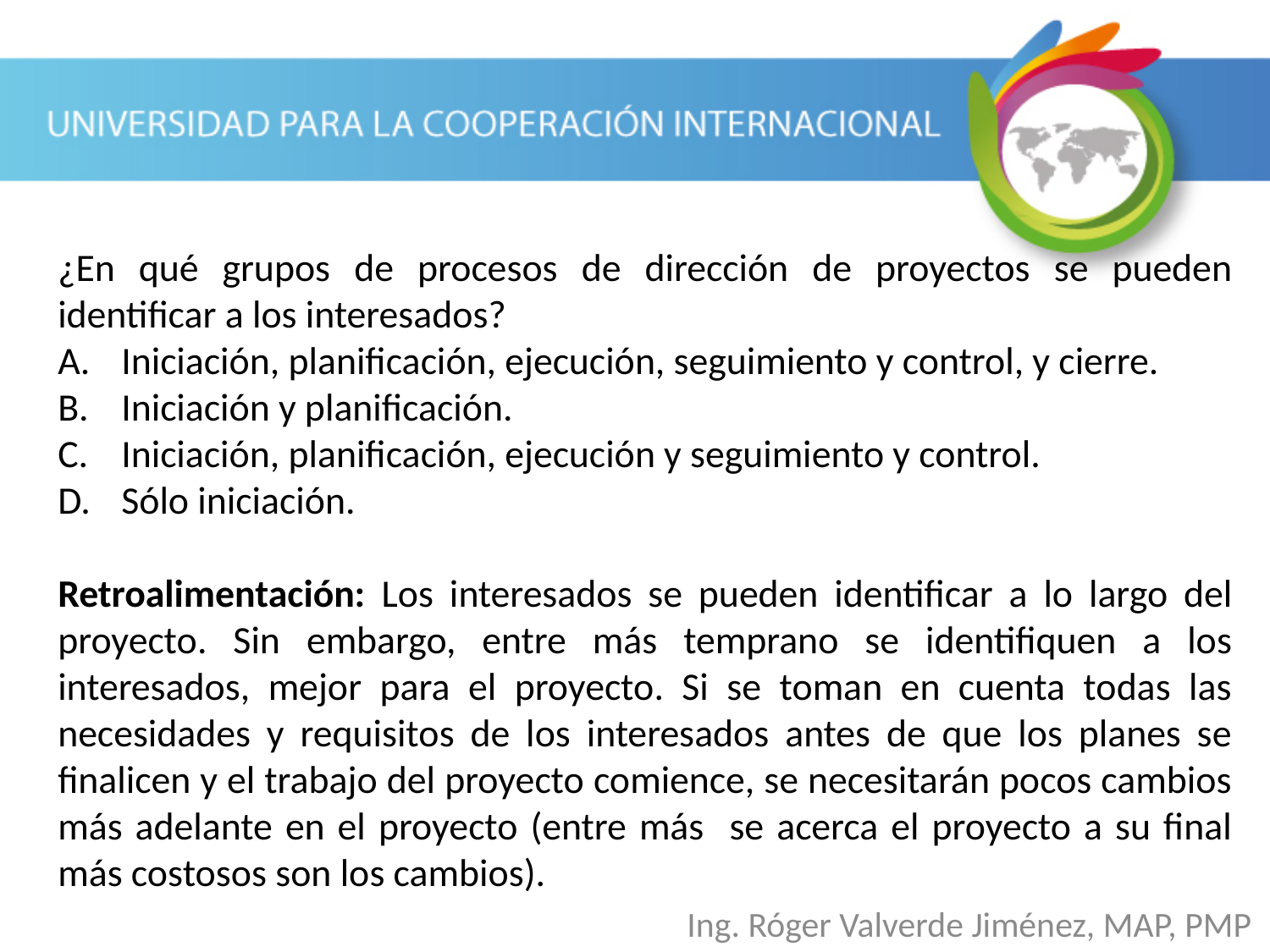

¿En qué grupos de procesos de dirección de proyectos se pueden identificar a los interesados?
Iniciación, planificación, ejecución, seguimiento y control, y cierre.
Iniciación y planificación.
Iniciación, planificación, ejecución y seguimiento y control.
Sólo iniciación.

Retroalimentación: Los interesados se pueden identificar a lo largo del proyecto. Sin embargo, entre más temprano se identifiquen a los interesados, mejor para el proyecto. Si se toman en cuenta todas las necesidades y requisitos de los interesados antes de que los planes se finalicen y el trabajo del proyecto comience, se necesitarán pocos cambios más adelante en el proyecto (entre más  se acerca el proyecto a su final más costosos son los cambios).

Ing. Róger Valverde Jiménez, MAP, PMP